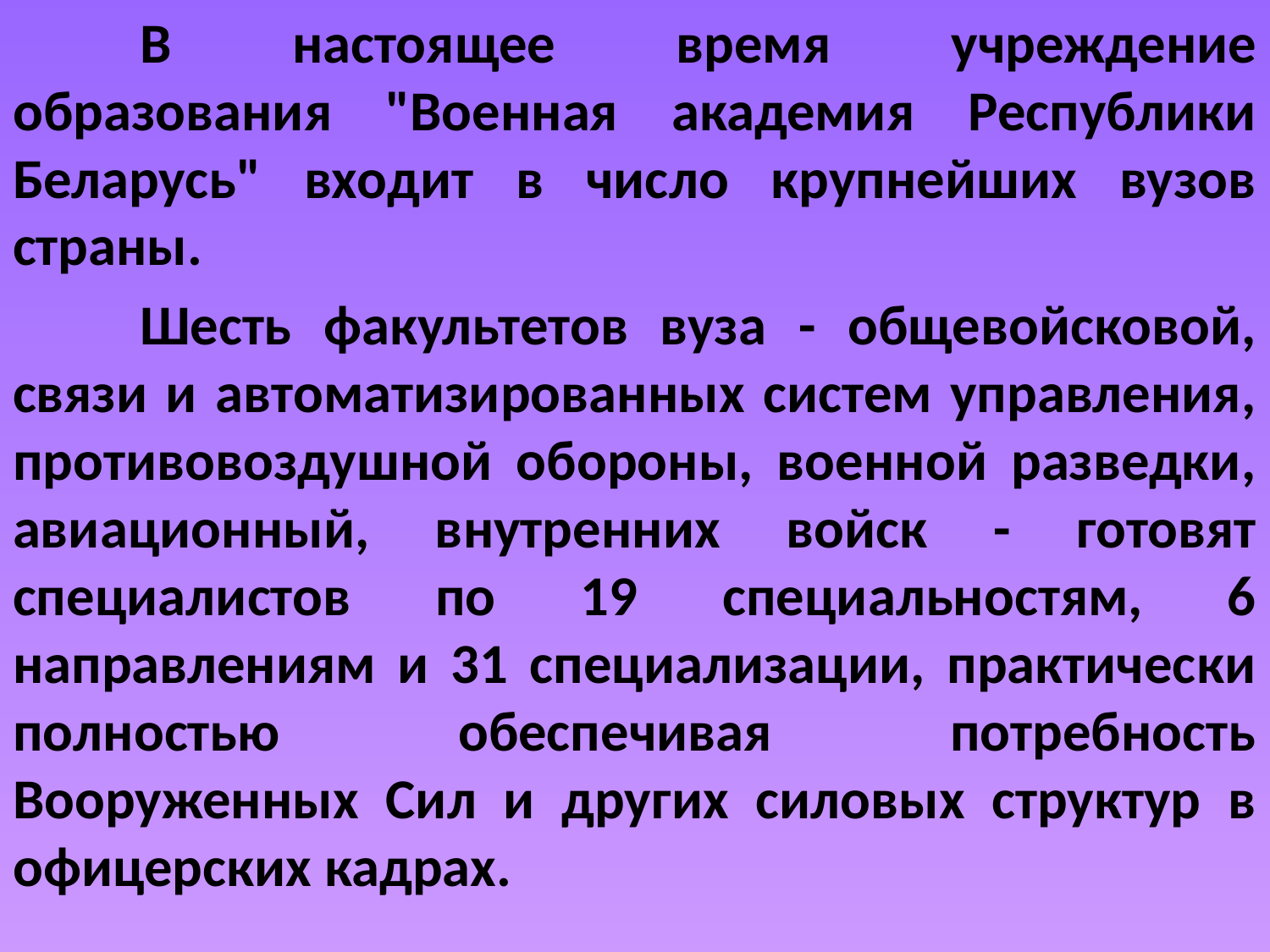

В настоящее время учреждение образования "Военная академия Республики Беларусь" входит в число крупнейших вузов страны.
	Шесть факультетов вуза - общевойсковой, связи и автоматизированных систем управления, противовоздушной обороны, военной разведки, авиационный, внутренних войск - готовят специалистов по 19 специальностям, 6 направлениям и 31 специализации, практически полностью обеспечивая потребность Вооруженных Сил и других силовых структур в офицерских кадрах.